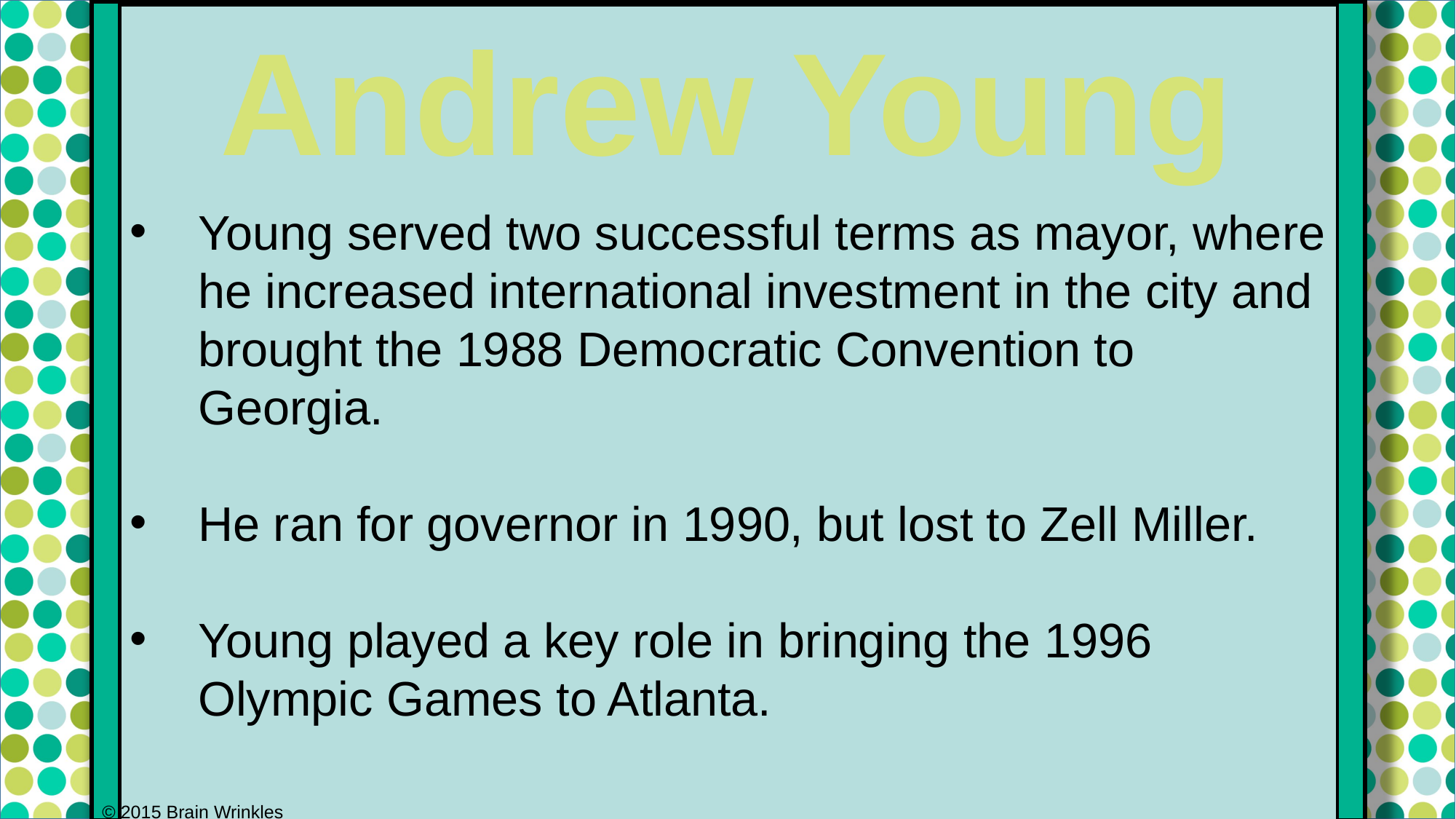

Andrew Young

Young served two successful terms as mayor, where he increased international investment in the city and brought the 1988 Democratic Convention to Georgia.

He ran for governor in 1990, but lost to Zell Miller.

Young played a key role in bringing the 1996 Olympic Games to Atlanta.
© 2015 Brain Wrinkles